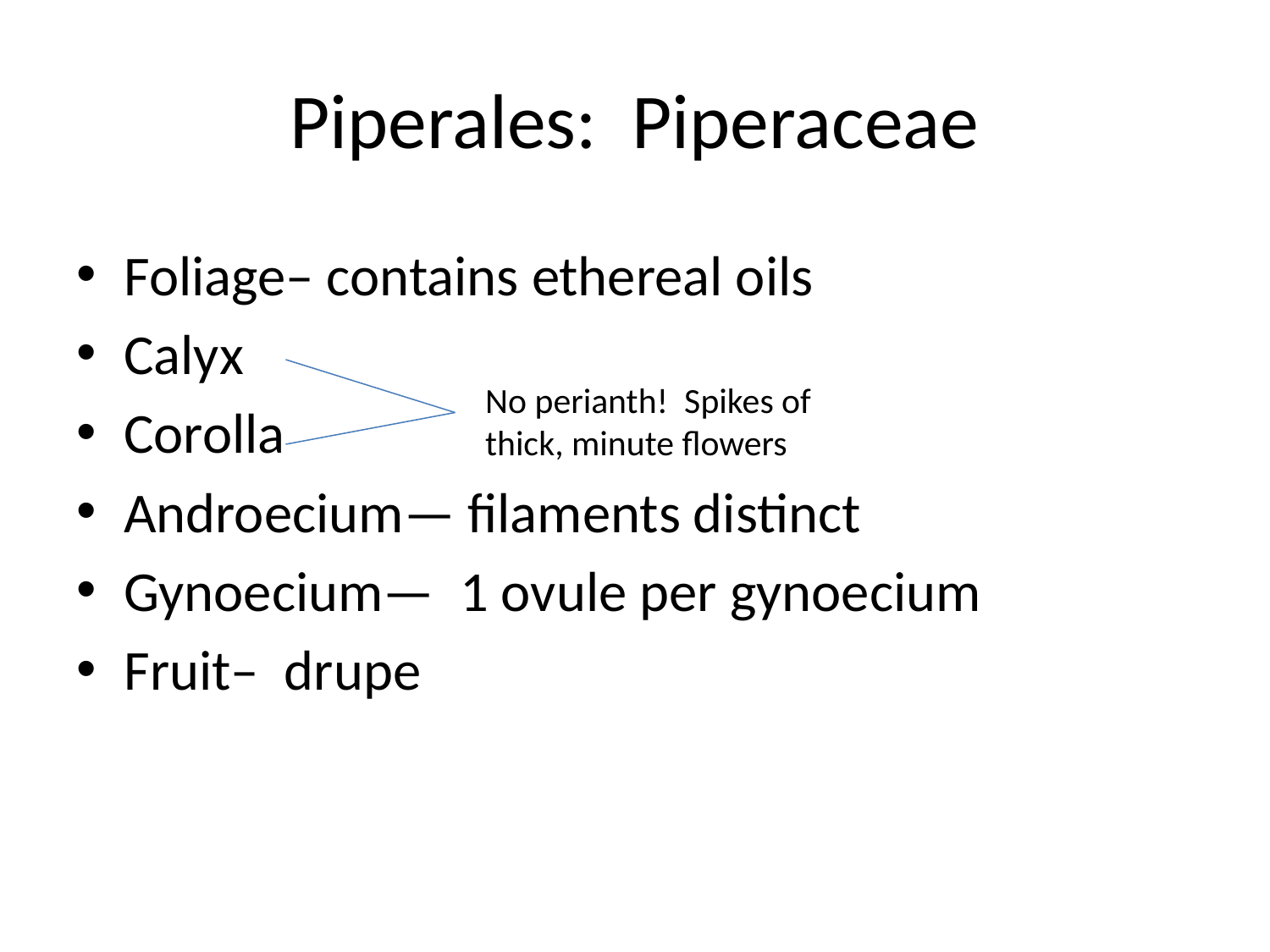

# Piperales:  Piperaceae
Foliage– contains ethereal oils
Calyx
Corolla
Androecium— filaments distinct
Gynoecium—  1 ovule per gynoecium
Fruit–  drupe

No perianth!  Spikes of thick, minute flowers